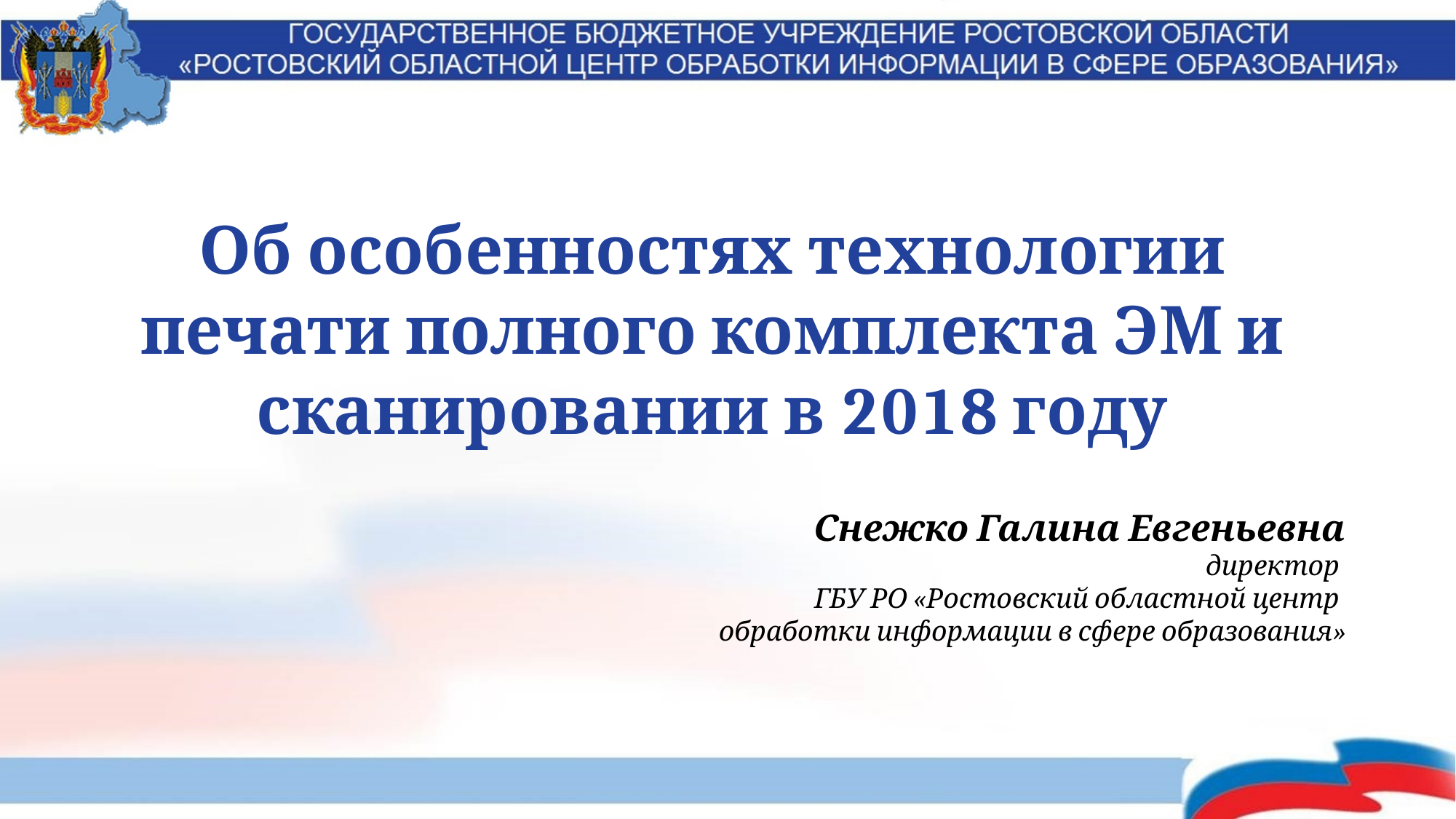

Об особенностях технологии печати полного комплекта ЭМ и сканировании в 2018 году
Снежко Галина Евгеньевна
директор
ГБУ РО «Ростовский областной центр
обработки информации в сфере образования»